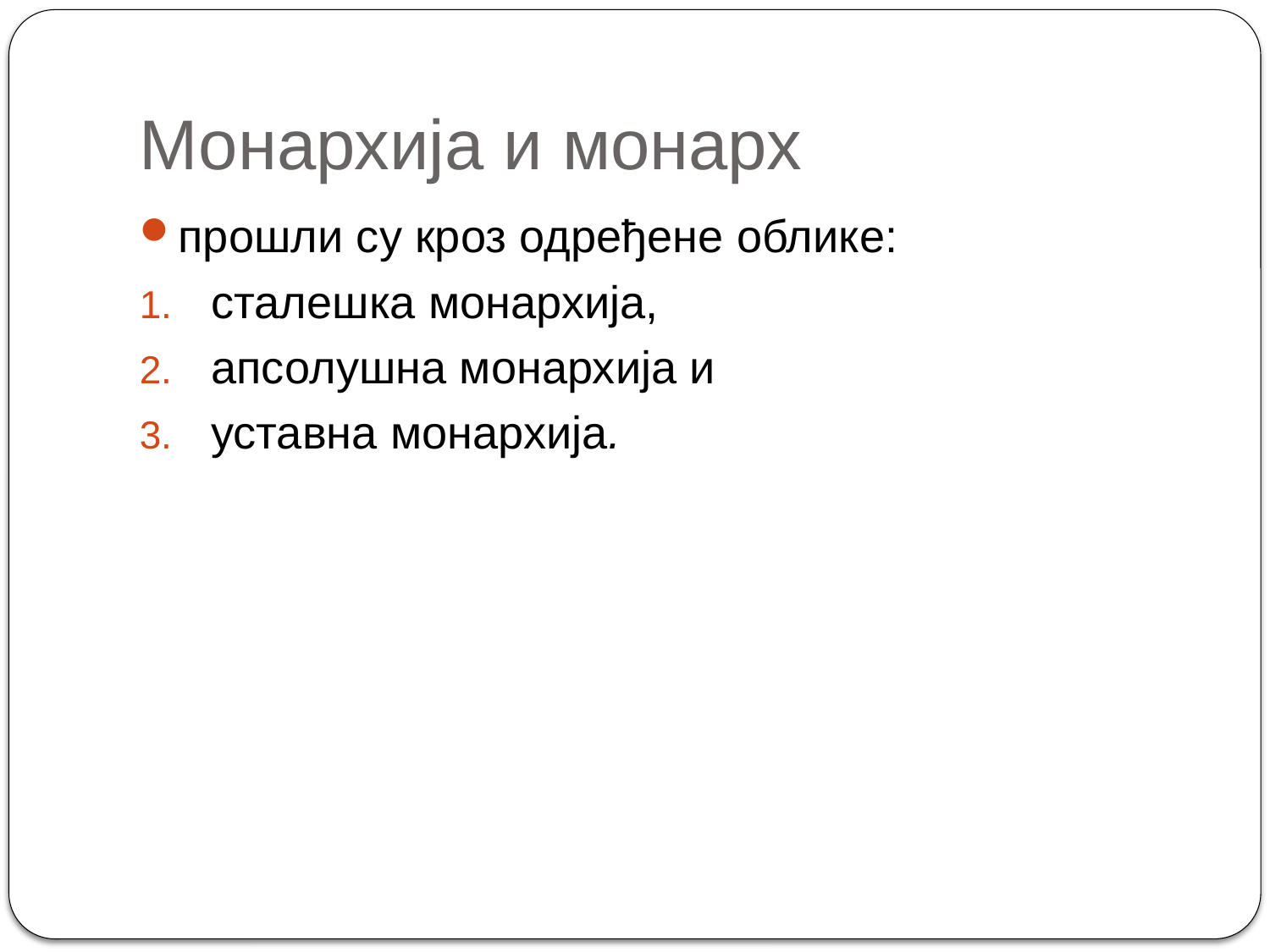

# Монархија и монарх
прошли су кроз одређене облике:
сталешка монархија,
апсолушна монархија и
уставна монархија.